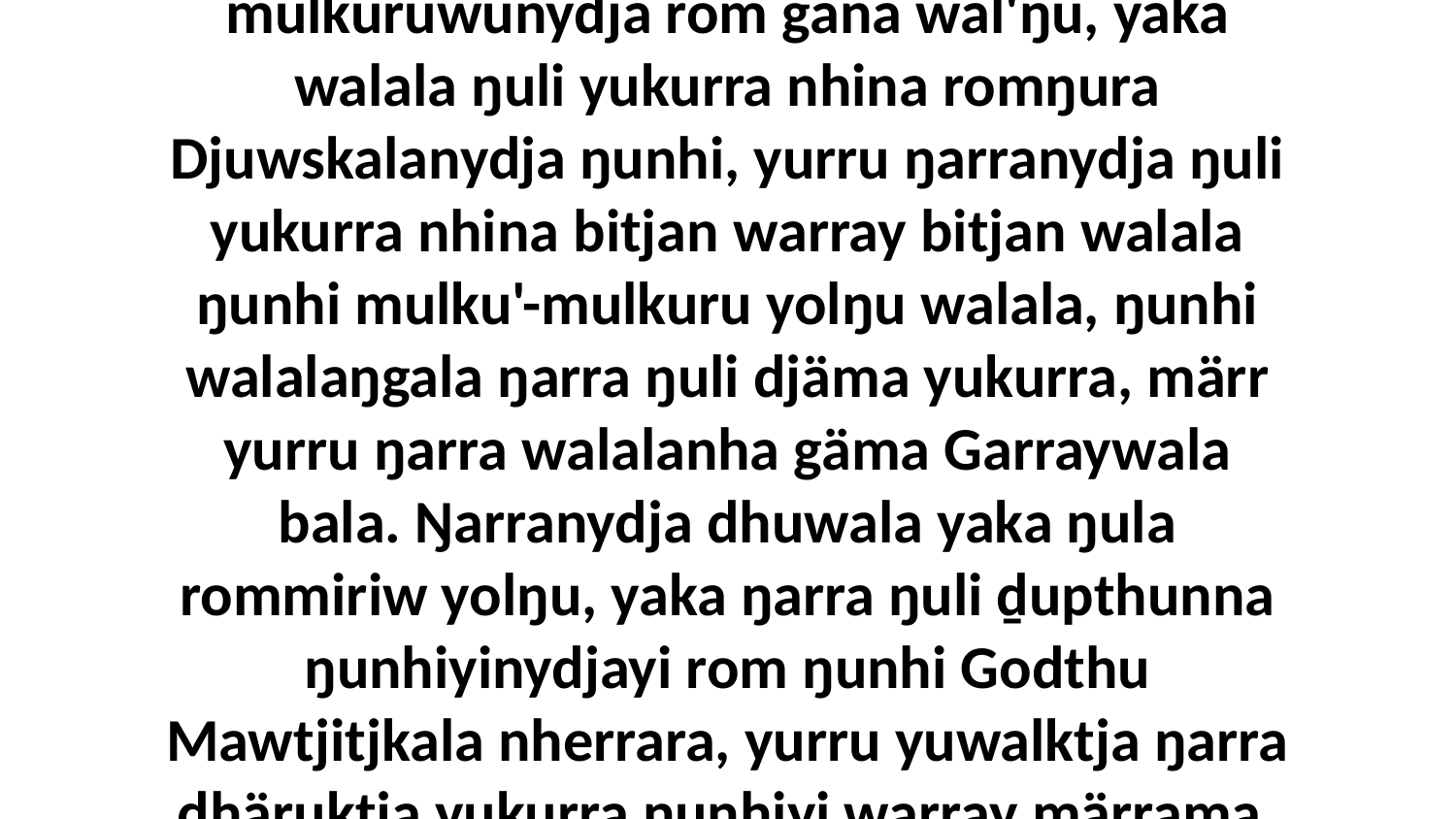

21 Ga walalaŋgunydja ŋunhi mulku'-mulkuruwunydja rom gäna wal'ŋu, yaka walala ŋuli yukurra nhina romŋura Djuwskalanydja ŋunhi, yurru ŋarranydja ŋuli yukurra nhina bitjan warray bitjan walala ŋunhi mulku'-mulkuru yolŋu walala, ŋunhi walalaŋgala ŋarra ŋuli djäma yukurra, märr yurru ŋarra walalanha gäma Garraywala bala. Ŋarranydja dhuwala yaka ŋula rommiriw yolŋu, yaka ŋarra ŋuli ḏupthunna ŋunhiyinydjayi rom ŋunhi Godthu Mawtjitjkala nherrara, yurru yuwalktja ŋarra dhäruktja yukurra ŋunhiyi warray märrama, ŋunhi ŋayipi Garrayyu nherrara.